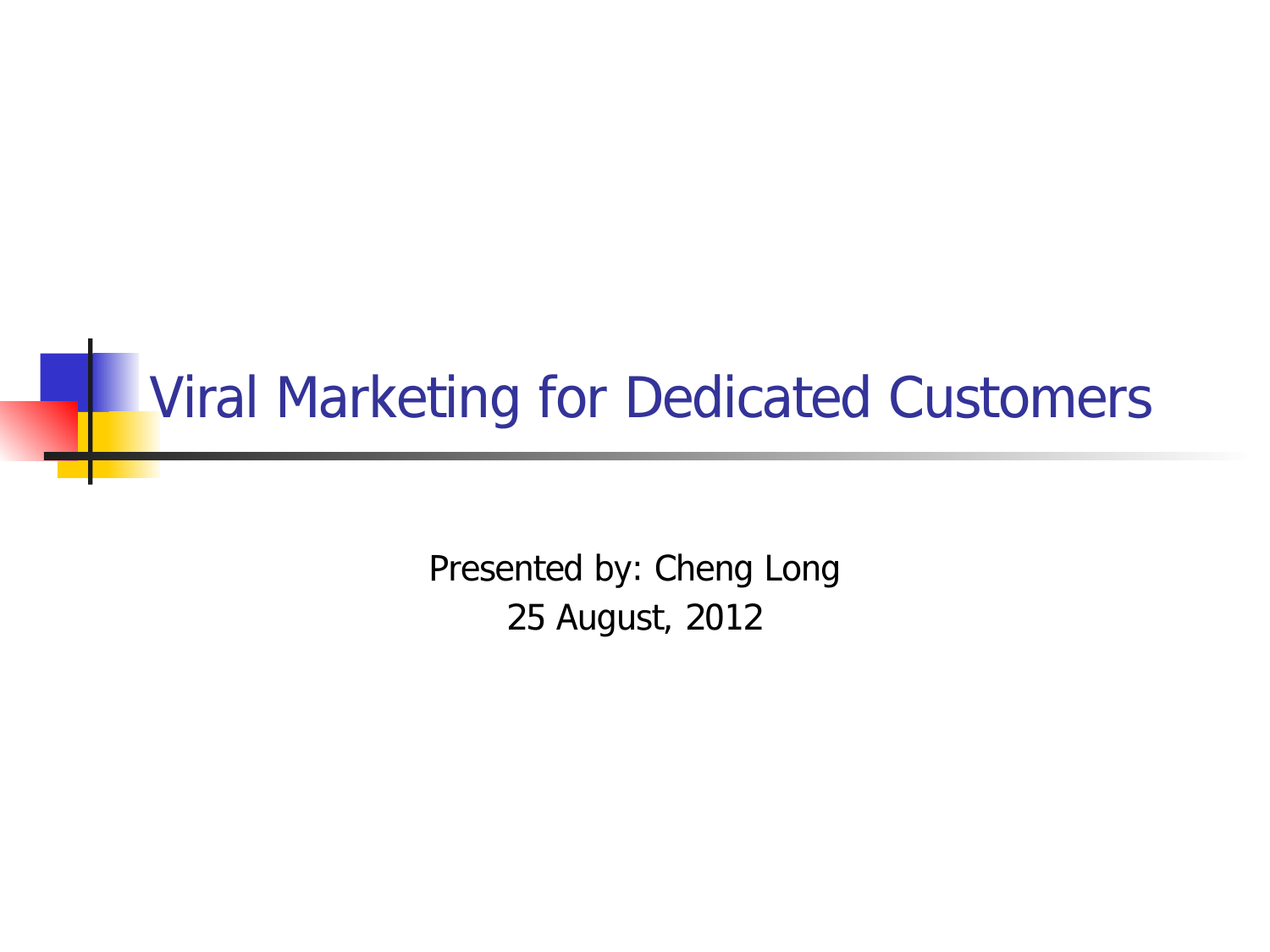

# Viral Marketing for Dedicated Customers
Presented by: Cheng Long
25 August, 2012